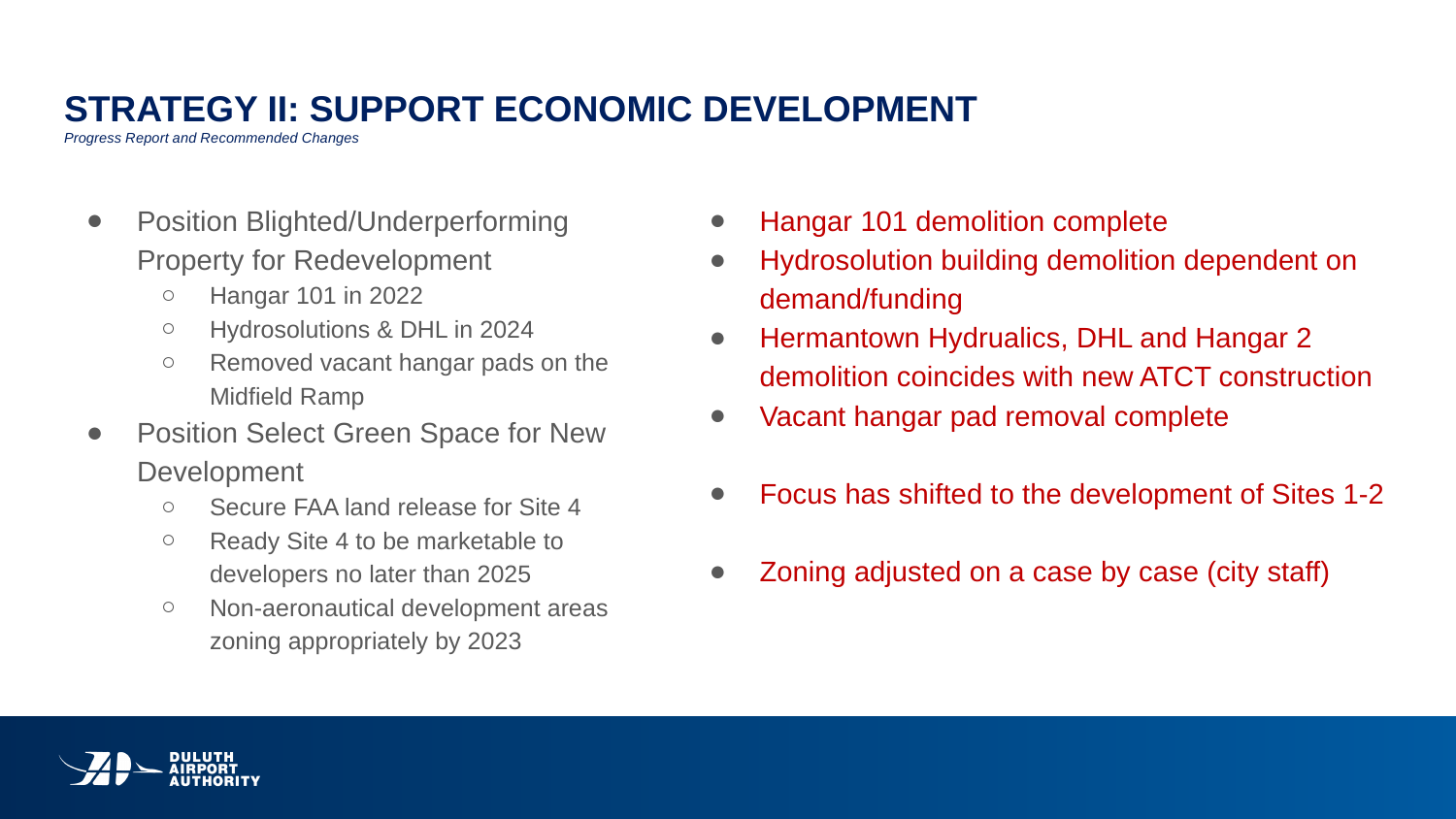

# STRATEGY II: SUPPORT ECONOMIC DEVELOPMENT Progress Report and Recommended Changes
Position Blighted/Underperforming Property for Redevelopment
Hangar 101 in 2022
Hydrosolutions & DHL in 2024
Removed vacant hangar pads on the Midfield Ramp
Position Select Green Space for New Development
Secure FAA land release for Site 4
Ready Site 4 to be marketable to developers no later than 2025
Non-aeronautical development areas zoning appropriately by 2023

Hangar 101 demolition complete
Hydrosolution building demolition dependent on demand/funding
Hermantown Hydrualics, DHL and Hangar 2 demolition coincides with new ATCT construction
Vacant hangar pad removal complete

Focus has shifted to the development of Sites 1-2

Zoning adjusted on a case by case (city staff)